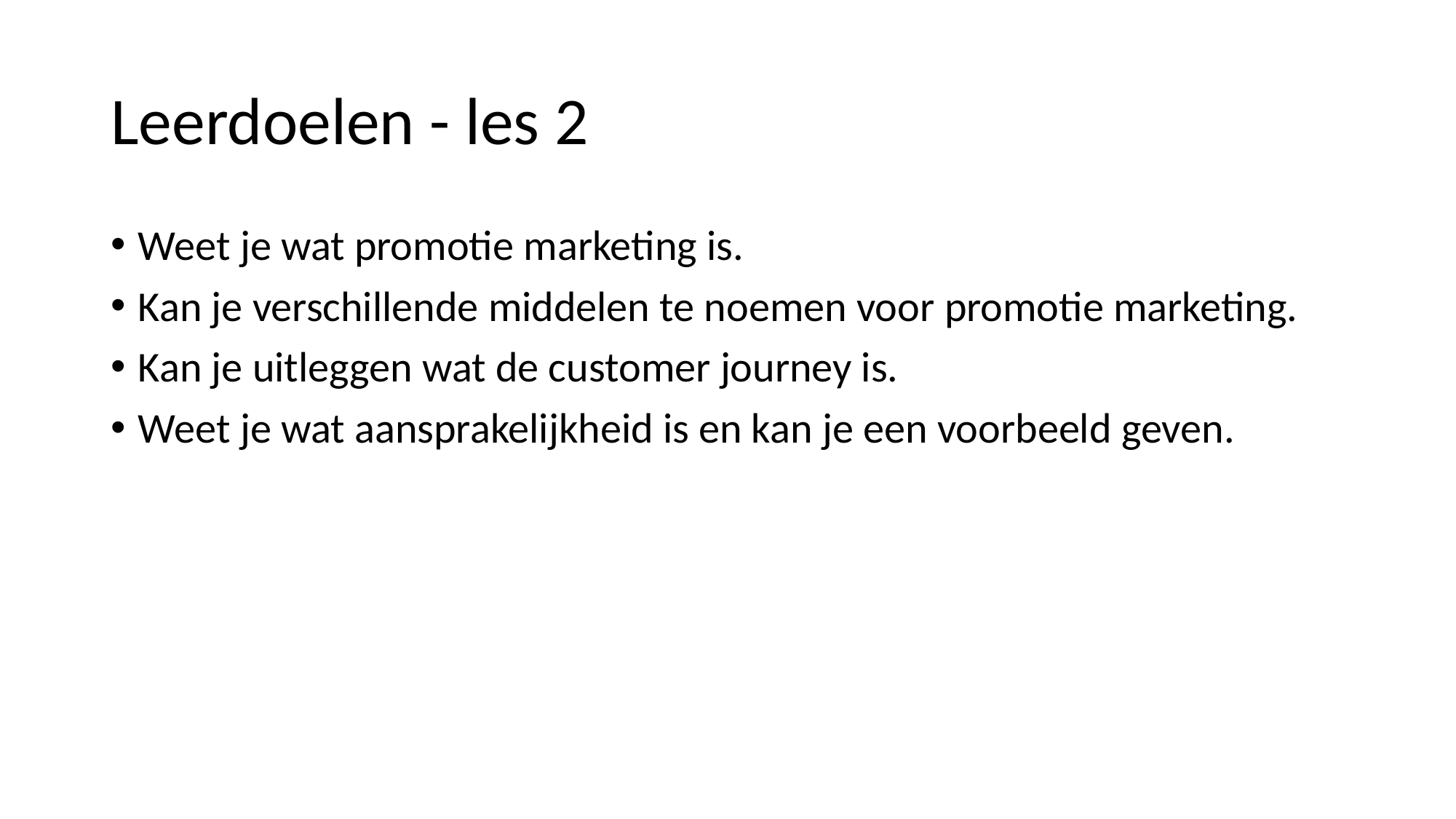

# Leerdoelen - les 2
Weet je wat promotie marketing is.
Kan je verschillende middelen te noemen voor promotie marketing.
Kan je uitleggen wat de customer journey is.
Weet je wat aansprakelijkheid is en kan je een voorbeeld geven.